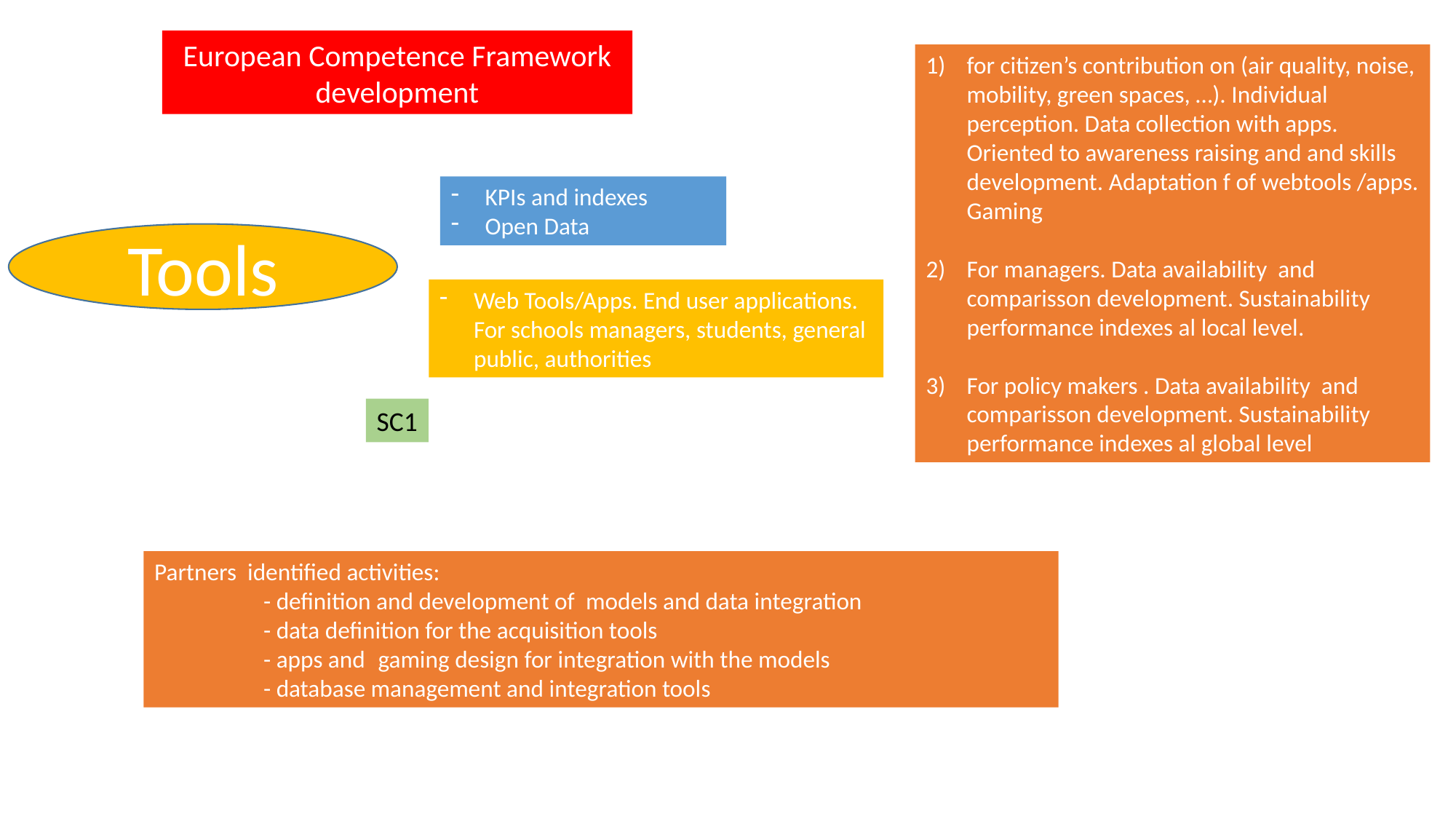

European Competence Framework development
for citizen’s contribution on (air quality, noise, mobility, green spaces, …). Individual perception. Data collection with apps. Oriented to awareness raising and and skills development. Adaptation f of webtools /apps. Gaming

For managers. Data availability  and comparisson development. Sustainability performance indexes al local level.

For policy makers . Data availability  and comparisson development. Sustainability performance indexes al global level
KPIs and indexes
Open Data
Tools
Web Tools/Apps. End user applications. For schools managers, students, general public, authorities
SC1
Partners  identified activities:
	- definition and development of  models and data integration
	- data definition for the acquisition tools
	- apps and	 gaming design for integration with the models
	- database management and integration tools